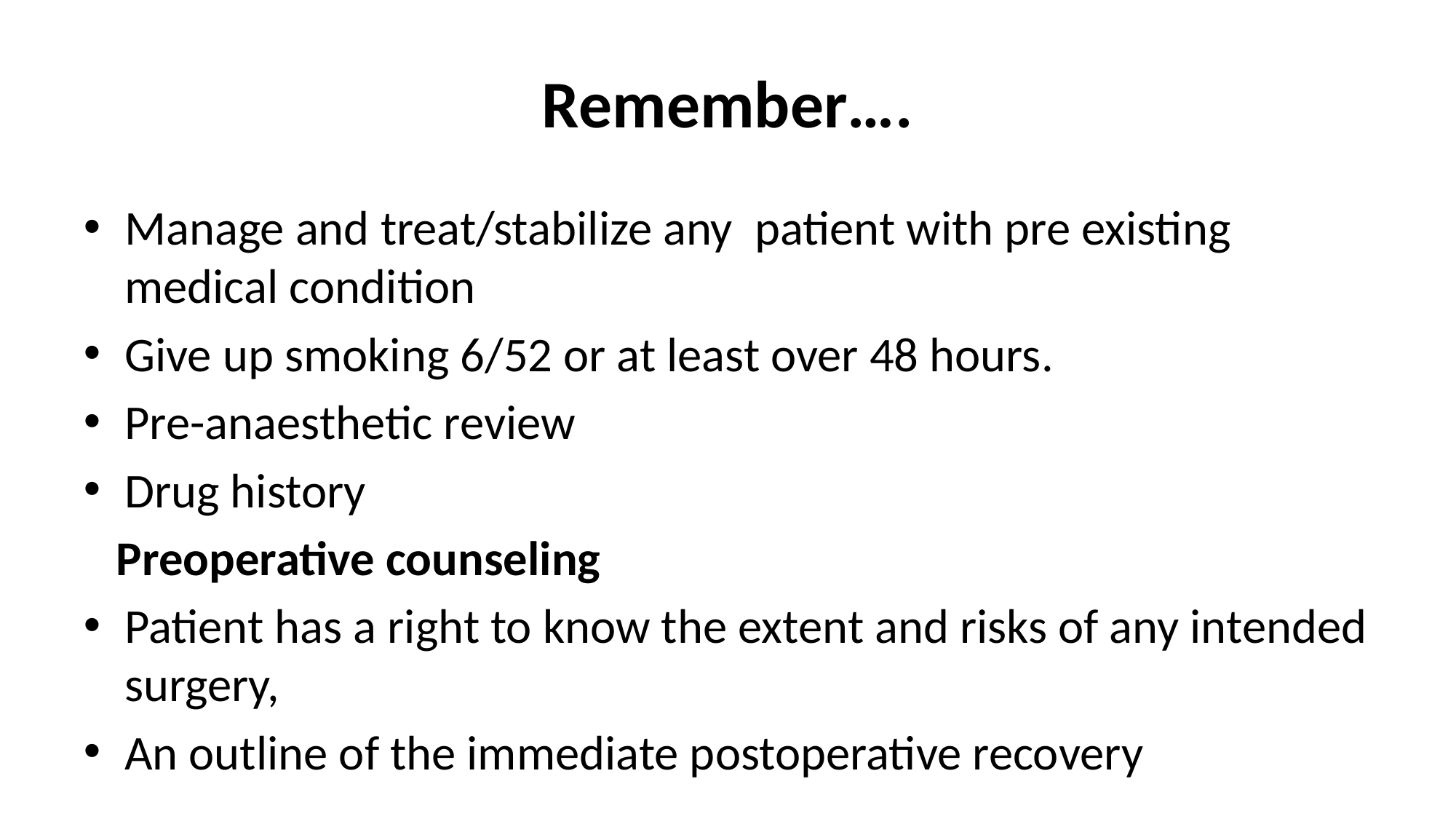

# Remember….
Manage and treat/stabilize any  patient with pre existing medical condition
Give up smoking 6/52 or at least over 48 hours.
Pre-anaesthetic review
Drug history
   Preoperative counseling
Patient has a right to know the extent and risks of any intended surgery,
An outline of the immediate postoperative recovery